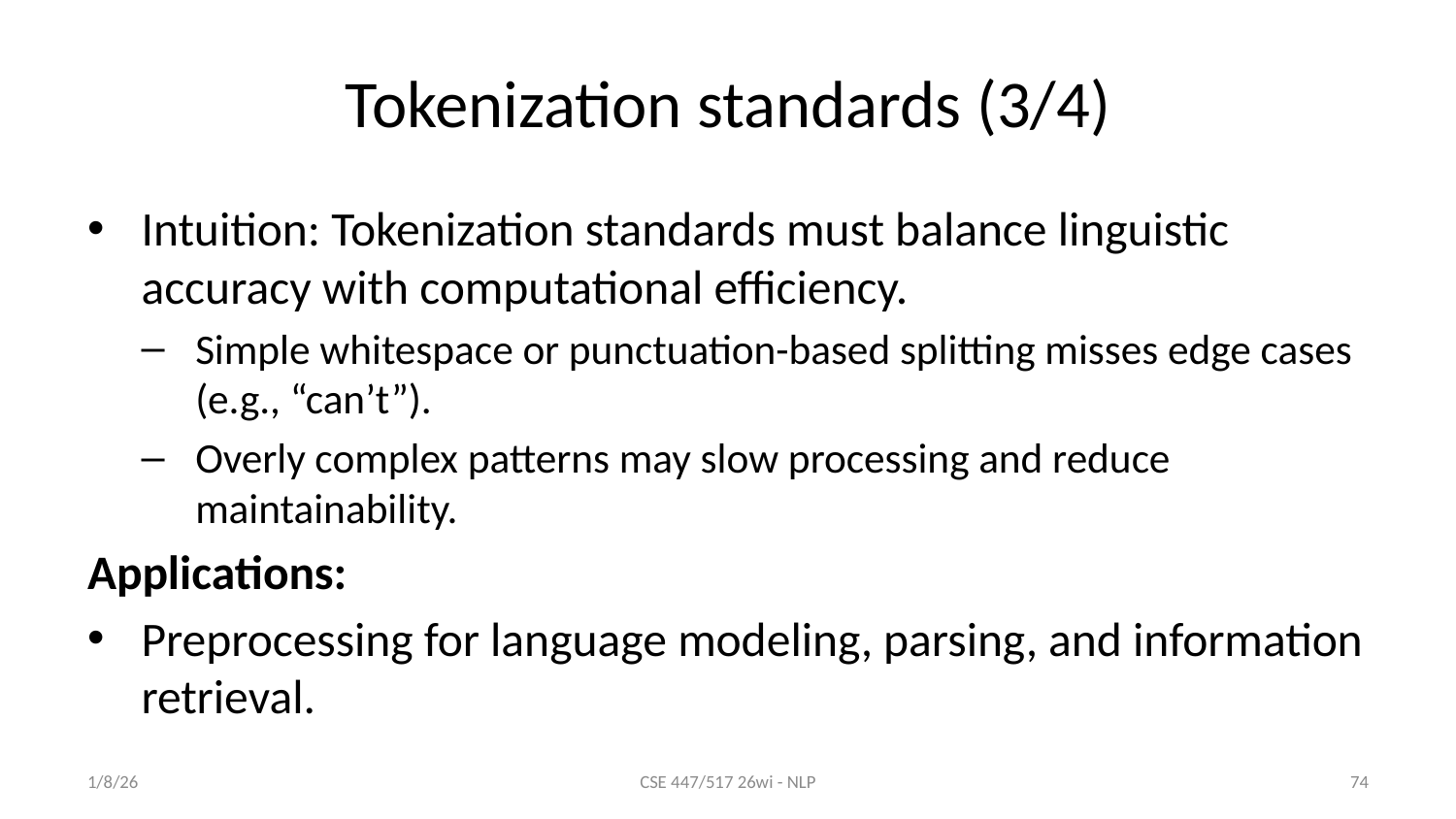

# Tokenization standards (3/4)
Intuition: Tokenization standards must balance linguistic accuracy with computational efficiency.
Simple whitespace or punctuation-based splitting misses edge cases (e.g., “can’t”).
Overly complex patterns may slow processing and reduce maintainability.
Applications:
Preprocessing for language modeling, parsing, and information retrieval.
1/8/26
CSE 447/517 26wi - NLP
74